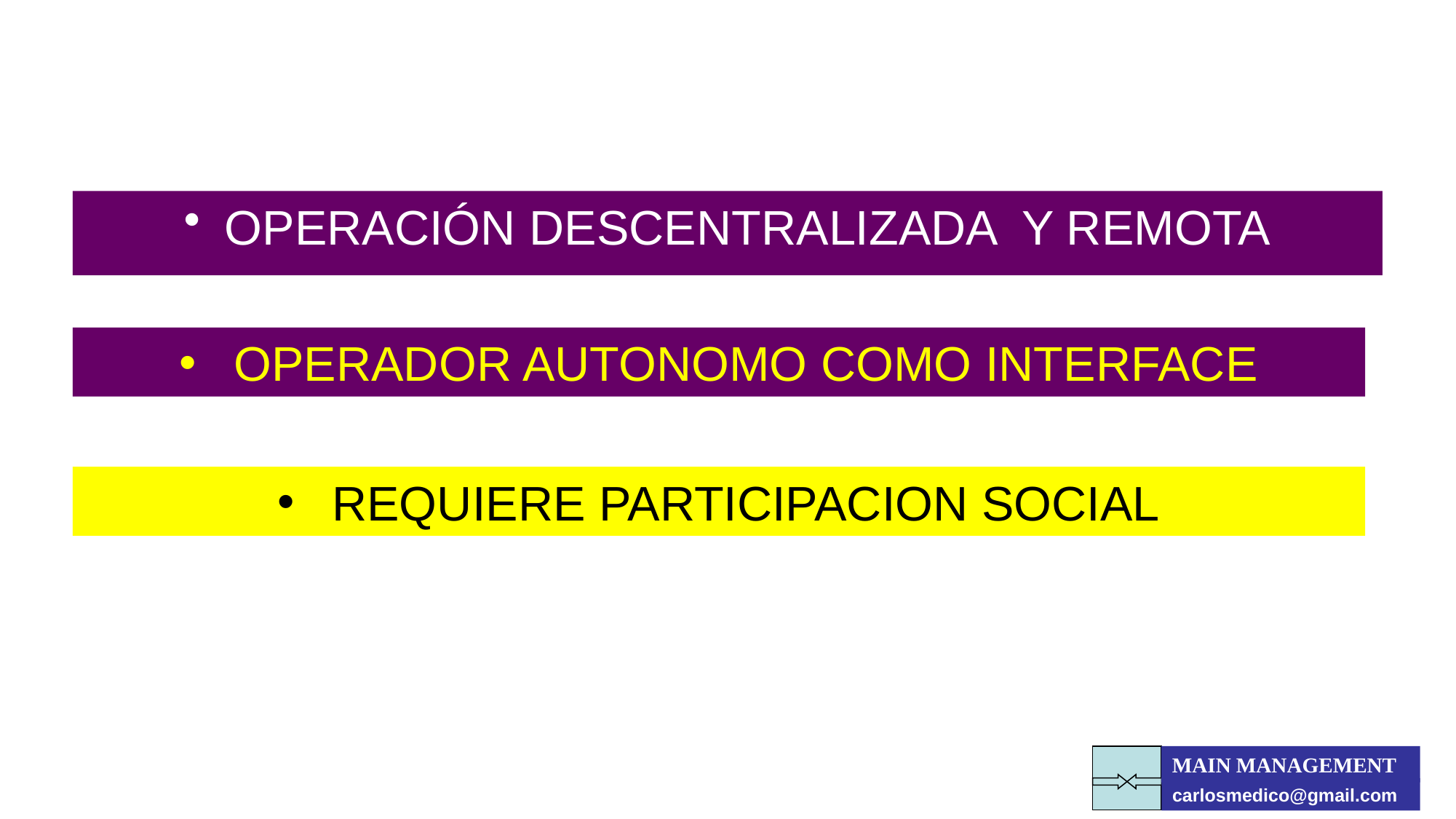

OPERACIÓN DESCENTRALIZADA  Y REMOTA
OPERADOR AUTONOMO COMO INTERFACE
REQUIERE PARTICIPACION SOCIAL

MAIN MANAGEMENT
carlosmedico@gmail.com